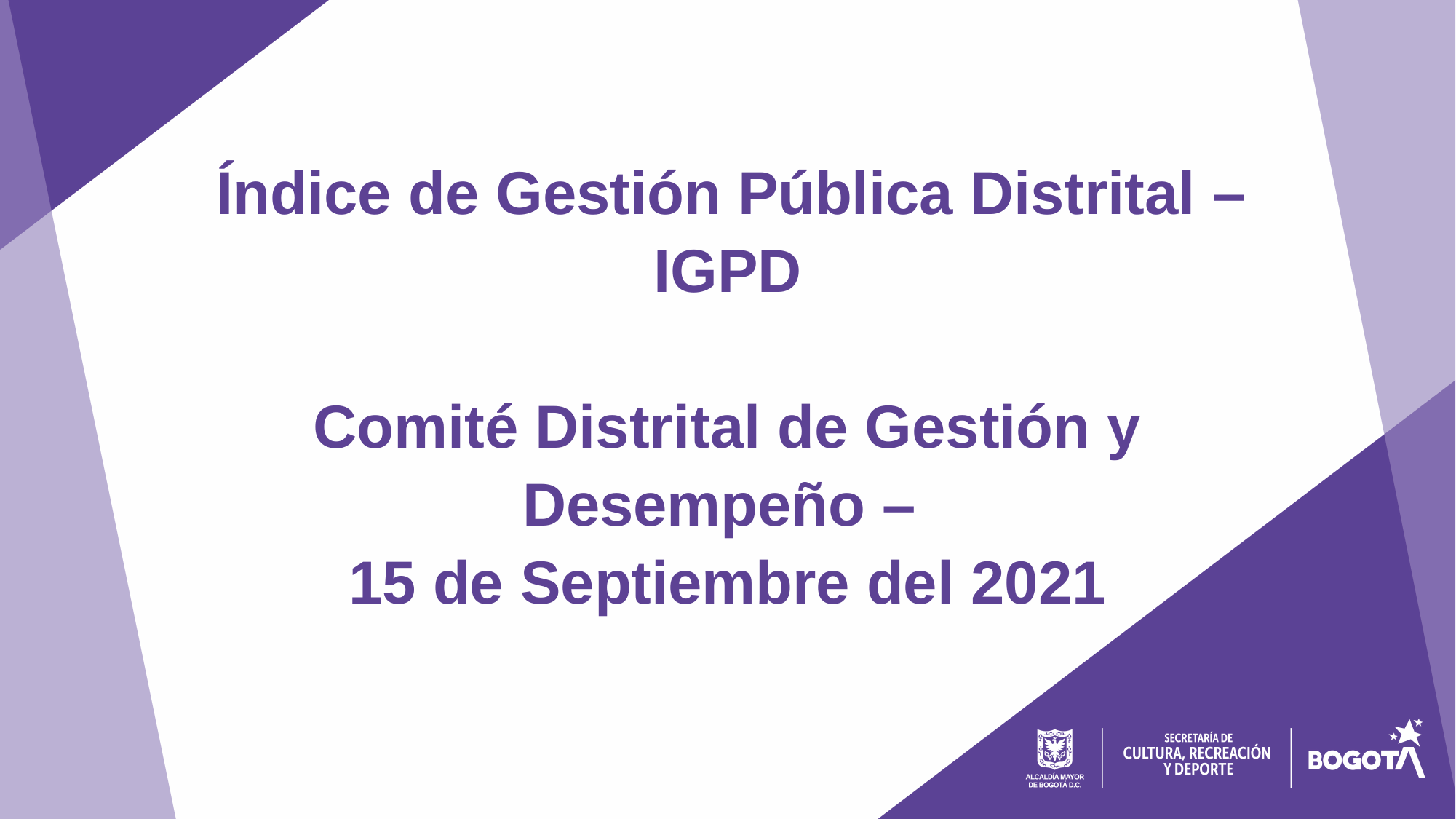

Índice de Gestión Pública Distrital – IGPD

Comité Distrital de Gestión y Desempeño –
15 de Septiembre del 2021